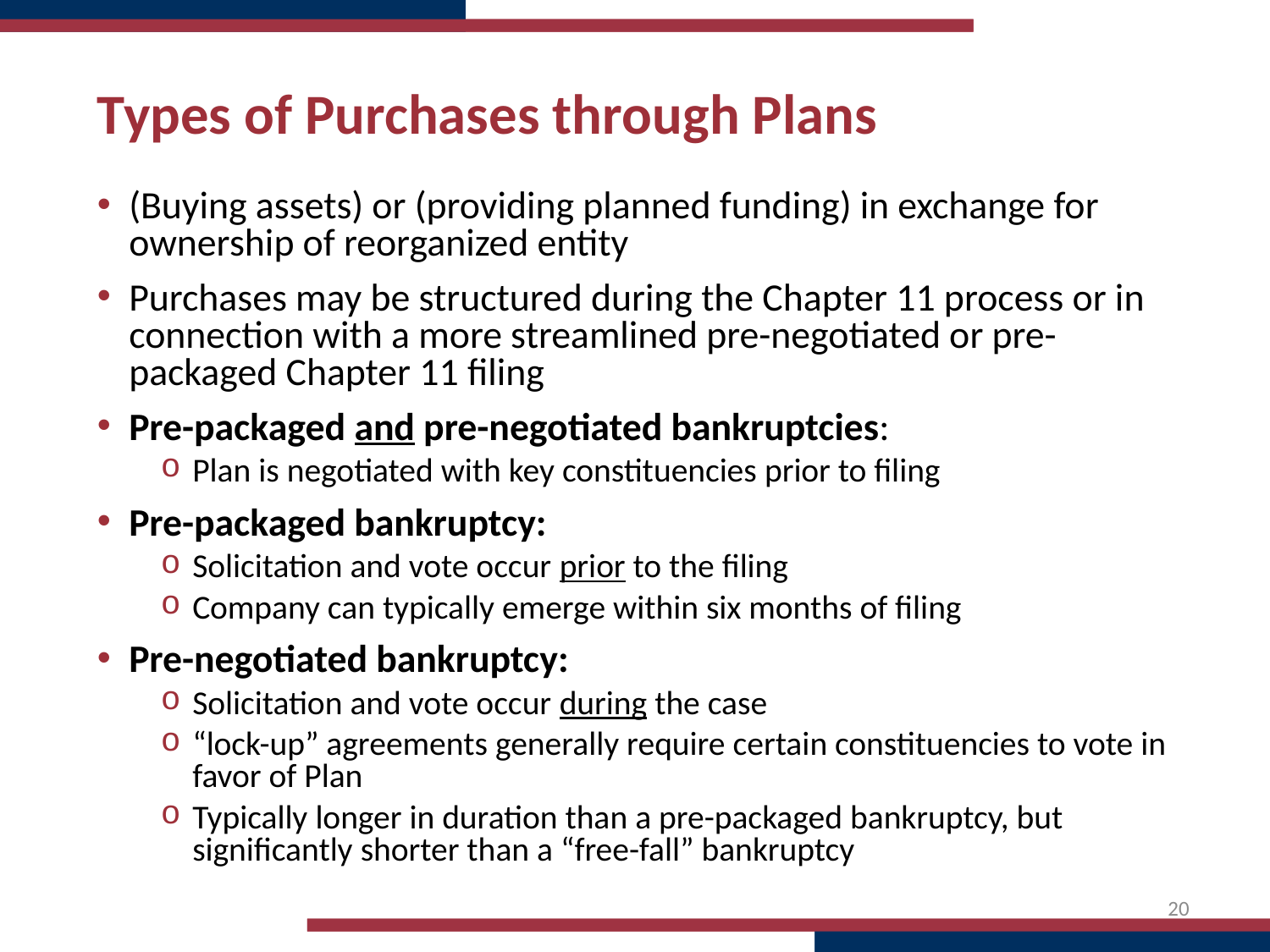

# Types of Purchases through Plans
(Buying assets) or (providing planned funding) in exchange for ownership of reorganized entity
Purchases may be structured during the Chapter 11 process or in connection with a more streamlined pre-negotiated or pre-packaged Chapter 11 filing
Pre-packaged and pre-negotiated bankruptcies:
Plan is negotiated with key constituencies prior to filing
Pre-packaged bankruptcy:
Solicitation and vote occur prior to the filing
Company can typically emerge within six months of filing
Pre-negotiated bankruptcy:
Solicitation and vote occur during the case
“lock-up” agreements generally require certain constituencies to vote in favor of Plan
Typically longer in duration than a pre-packaged bankruptcy, but significantly shorter than a “free-fall” bankruptcy
20